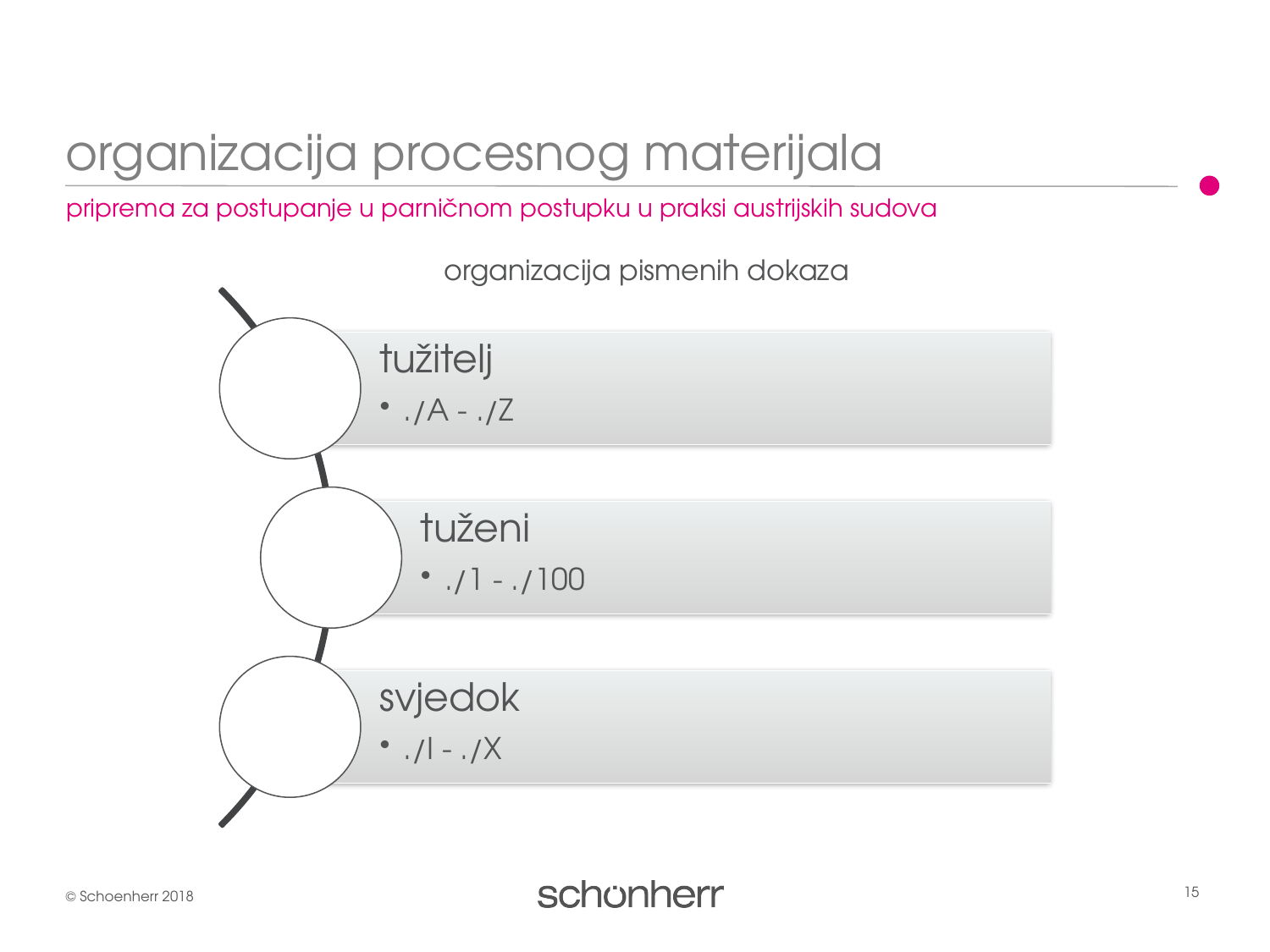

# organizacija procesnog materijala
priprema za postupanje u parničnom postupku u praksi austrijskih sudova
organizacija pismenih dokaza
tužitelj
./A - ./Z
tuženi
./1 - ./100
svjedok
./I - ./X